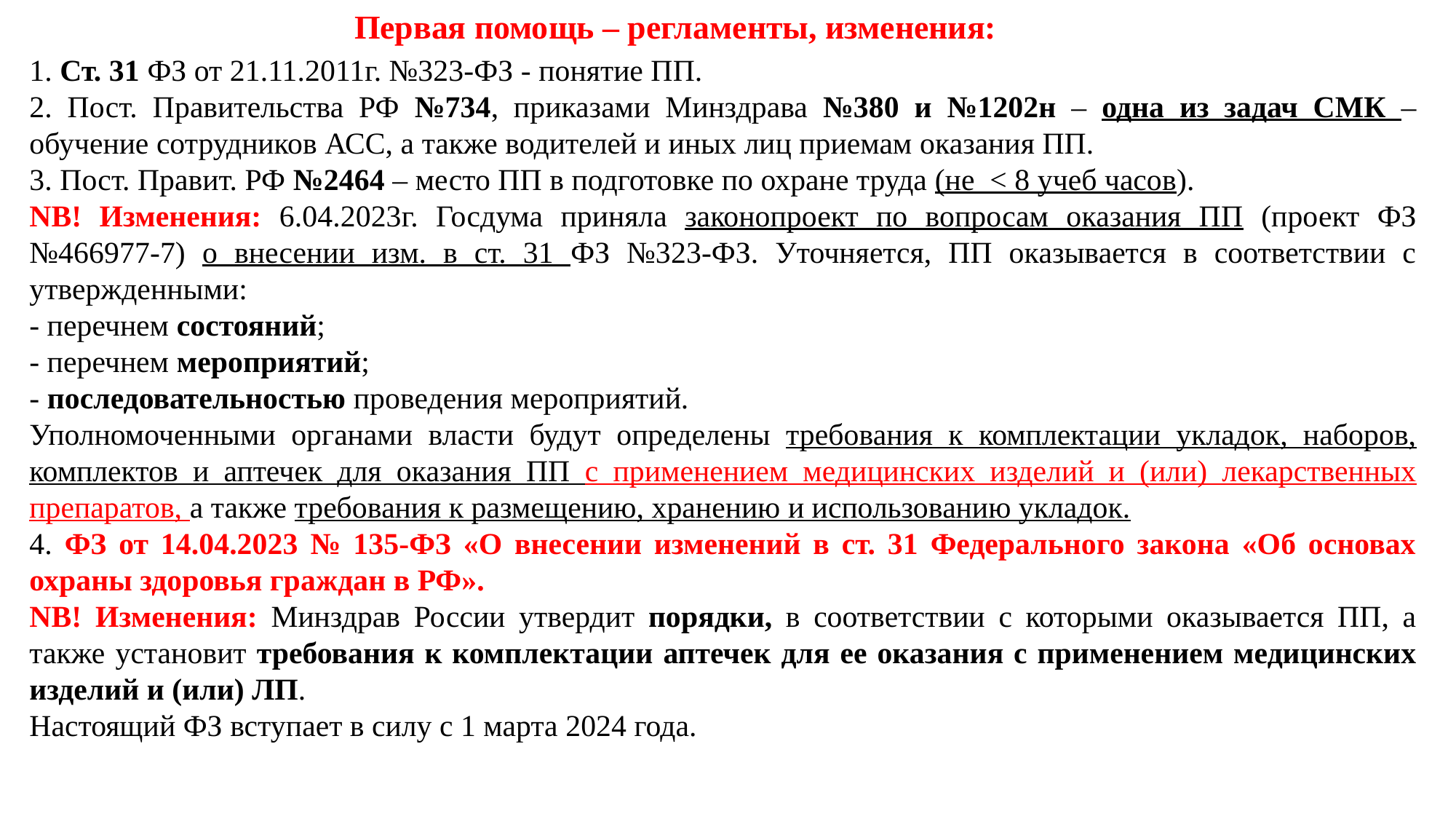

Первая помощь – регламенты, изменения:
1. Ст. 31 ФЗ от 21.11.2011г. №323-ФЗ - понятие ПП.
2. Пост. Правительства РФ №734, приказами Минздрава №380 и №1202н – одна из задач СМК – обучение сотрудников АСС, а также водителей и иных лиц приемам оказания ПП.
3. Пост. Правит. РФ №2464 – место ПП в подготовке по охране труда (не  ˂ 8 учеб часов).
NB! Изменения: 6.04.2023г. Госдума приняла законопроект по вопросам оказания ПП (проект ФЗ №466977-7) о внесении изм. в ст. 31 ФЗ №323-ФЗ. Уточняется, ПП оказывается в соответствии с утвержденными:
- перечнем состояний;
- перечнем мероприятий;
- последовательностью проведения мероприятий.
Уполномоченными органами власти будут определены требования к комплектации укладок, наборов, комплектов и аптечек для оказания ПП с применением медицинских изделий и (или) лекарственных препаратов, а также требования к размещению, хранению и использованию укладок.
4. ФЗ от 14.04.2023 № 135-ФЗ «О внесении изменений в ст. 31 Федерального закона «Об основах охраны здоровья граждан в РФ».
NB! Изменения: Минздрав России утвердит порядки, в соответствии с которыми оказывается ПП, а также установит требования к комплектации аптечек для ее оказания с применением медицинских изделий и (или) ЛП.
Настоящий ФЗ вступает в силу с 1 марта 2024 года.